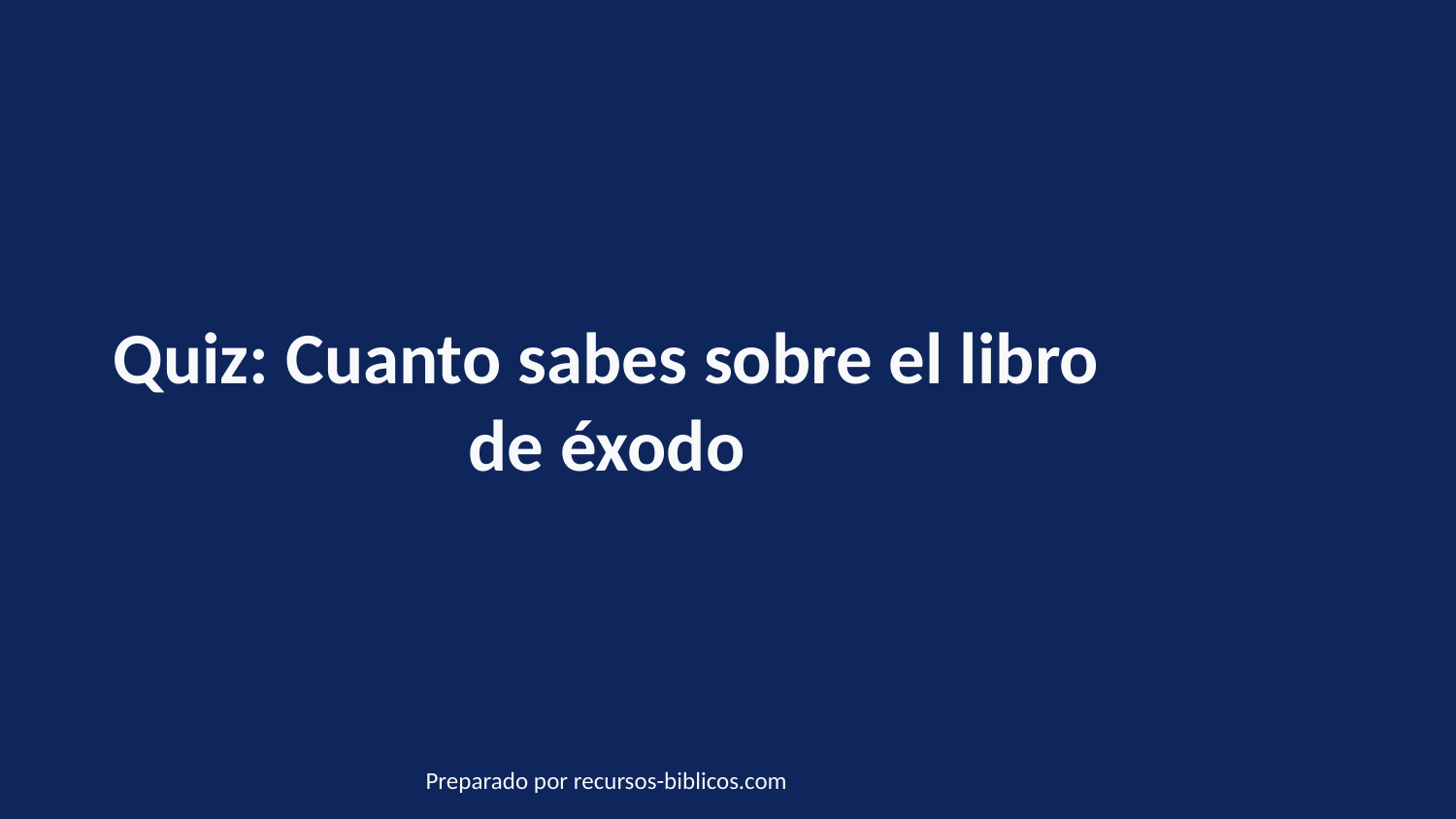

Quiz: Cuanto sabes sobre el libro de éxodo
Preparado por recursos-biblicos.com